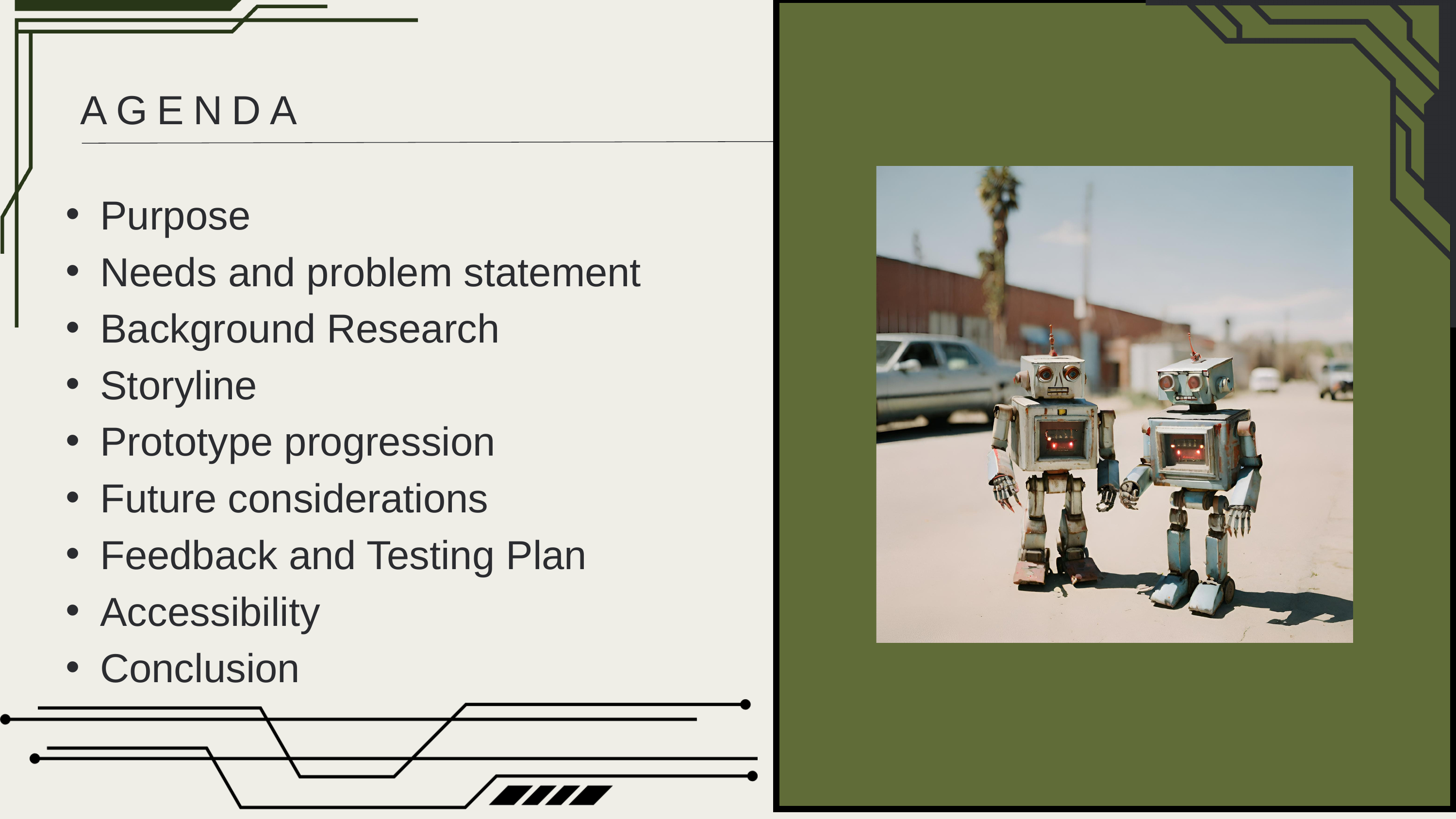

AGENDA

Purpose
Needs and problem statement
Background Research
Storyline
Prototype progression
Future considerations
Feedback and Testing Plan
Accessibility
Conclusion